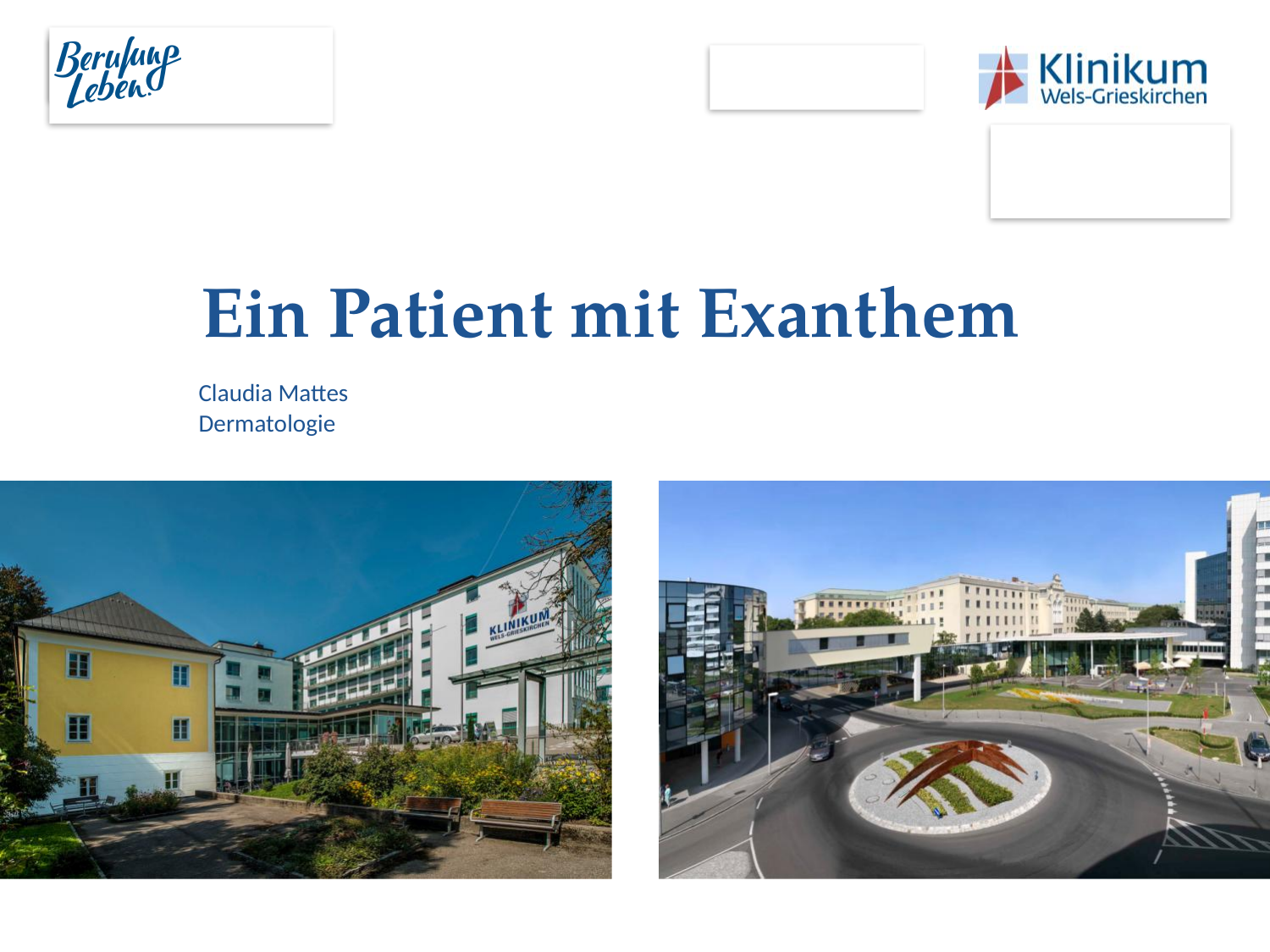

# Ein Patient mit Exanthem
Claudia Mattes
Dermatologie